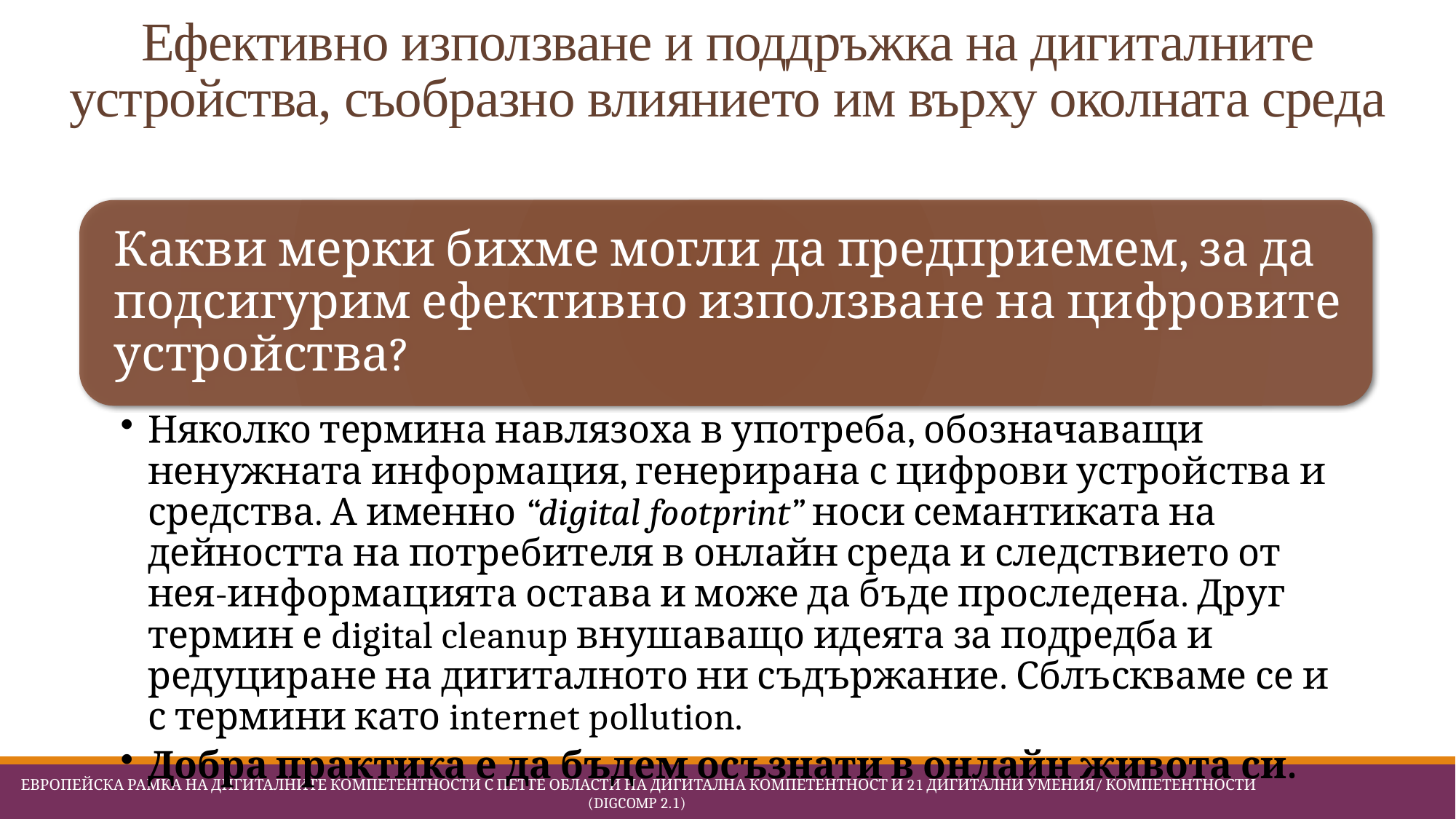

# Ефективно използване и поддръжка на дигиталните устройства, съобразно влиянието им върху околната среда
Какви мерки бихме могли да предприемем, за да подсигурим ефективно използване на цифровите устройства?
Няколко термина навлязоха в употреба, обозначаващи ненужната информация, генерирана с цифрови устройства и средства. А именно “digital footprint” носи семантиката на дейността на потребителя в онлайн среда и следствието от нея-информацията остава и може да бъде проследена. Друг термин е digital cleanup внушаващо идеята за подредба и редуциране на дигиталното ни съдържание. Сблъскваме се и с термини като internet pollution.
Добра практика е да бъдем осъзнати в онлайн живота си.
 Европейска Рамка на дигиталните компетентности с петте области на дигитална компетентност и 21 дигитални умения/ компетентности (DigComp 2.1)